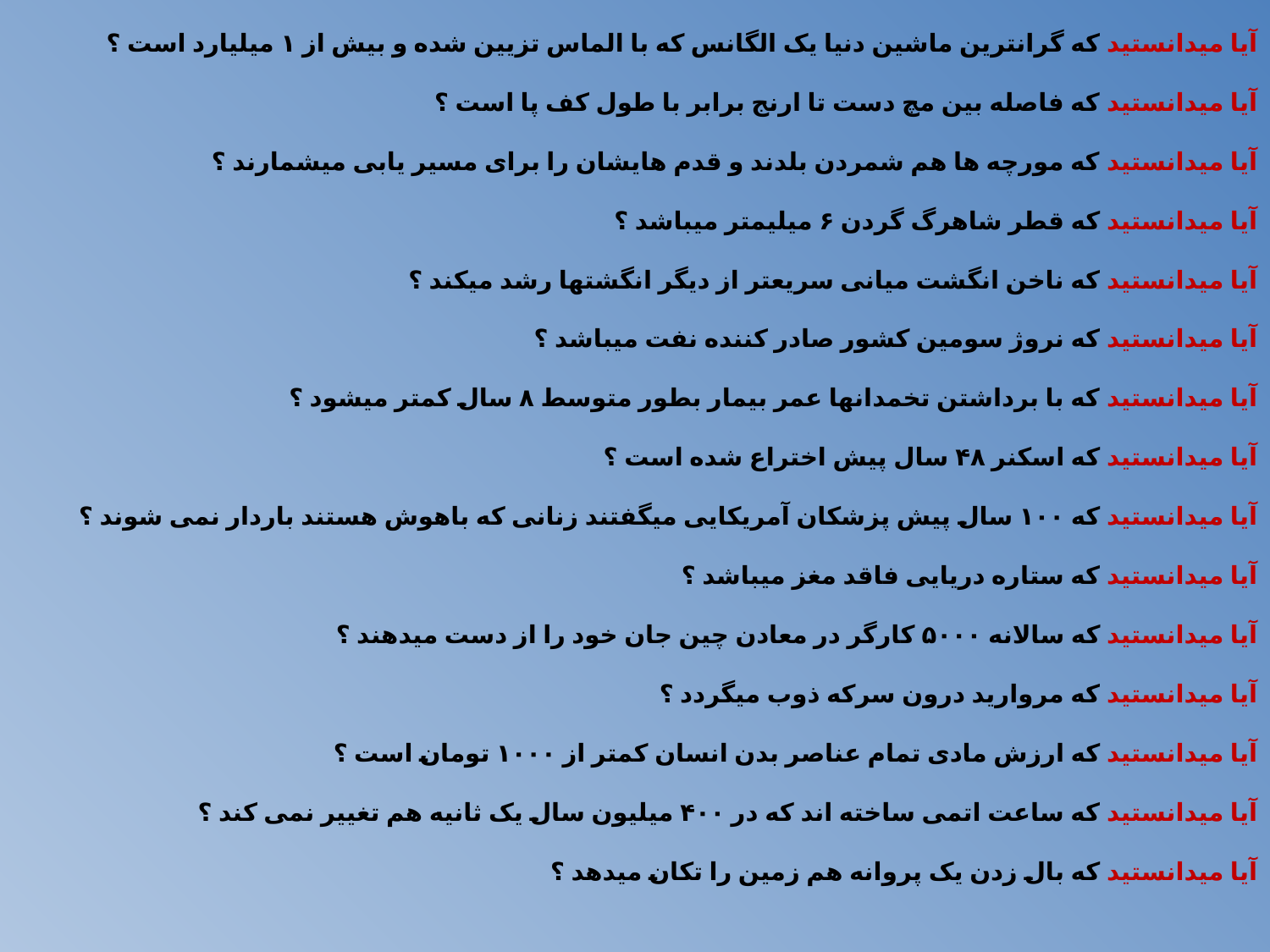

آیا میدانستید که گرانترین ماشین دنیا یک الگانس که با الماس تزیین شده و بیش از ۱ میلیارد است ؟
آیا میدانستید که فاصله بین مچ دست تا ارنج برابر با طول کف پا است ؟
آیا میدانستید که مورچه ها هم شمردن بلدند و قدم هایشان را برای مسیر یابی میشمارند ؟
آیا میدانستید که قطر شاهرگ گردن ۶ میلیمتر میباشد ؟
آیا میدانستید که ناخن انگشت میانی سریعتر از دیگر انگشتها رشد میکند ؟
آیا میدانستید که نروژ سومین کشور صادر کننده نفت میباشد ؟
آیا میدانستید که با برداشتن تخمدانها عمر بیمار بطور متوسط ۸ سال کمتر میشود ؟
آیا میدانستید که اسکنر ۴۸ سال پیش اختراع شده است ؟
آیا میدانستید که ۱۰۰ سال پیش پزشکان آمریکایی میگفتند زنانی که باهوش هستند باردار نمی شوند ؟
آیا میدانستید که ستاره دریایی فاقد مغز میباشد ؟
آیا میدانستید که سالانه ۵۰۰۰ کارگر در معادن چین جان خود را از دست میدهند ؟
آیا میدانستید که مروارید درون سركه ذوب میگردد ؟
آیا میدانستید که ارزش مادی تمام عناصر بدن انسان کمتر از ۱۰۰۰ تومان است ؟
آیا میدانستید که ساعت اتمی ساخته اند که در ۴۰۰ میلیون سال یک ثانیه هم تغییر نمی کند ؟
آیا میدانستید که بال زدن یک پروانه هم زمین را تکان میدهد ؟